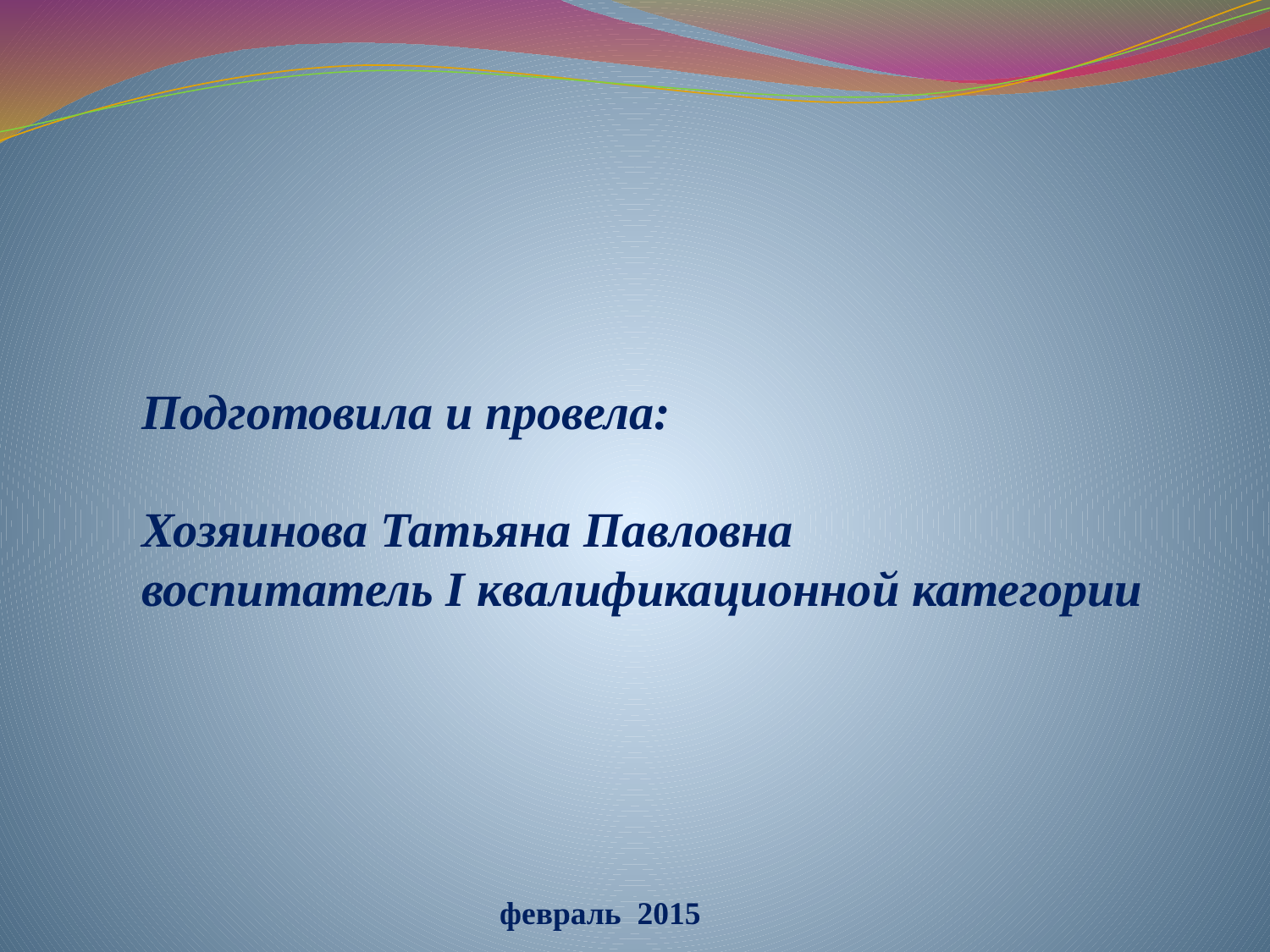

Подготовила и провела:

Хозяинова Татьяна Павловна
воспитатель I квалификационной категории
февраль  2015